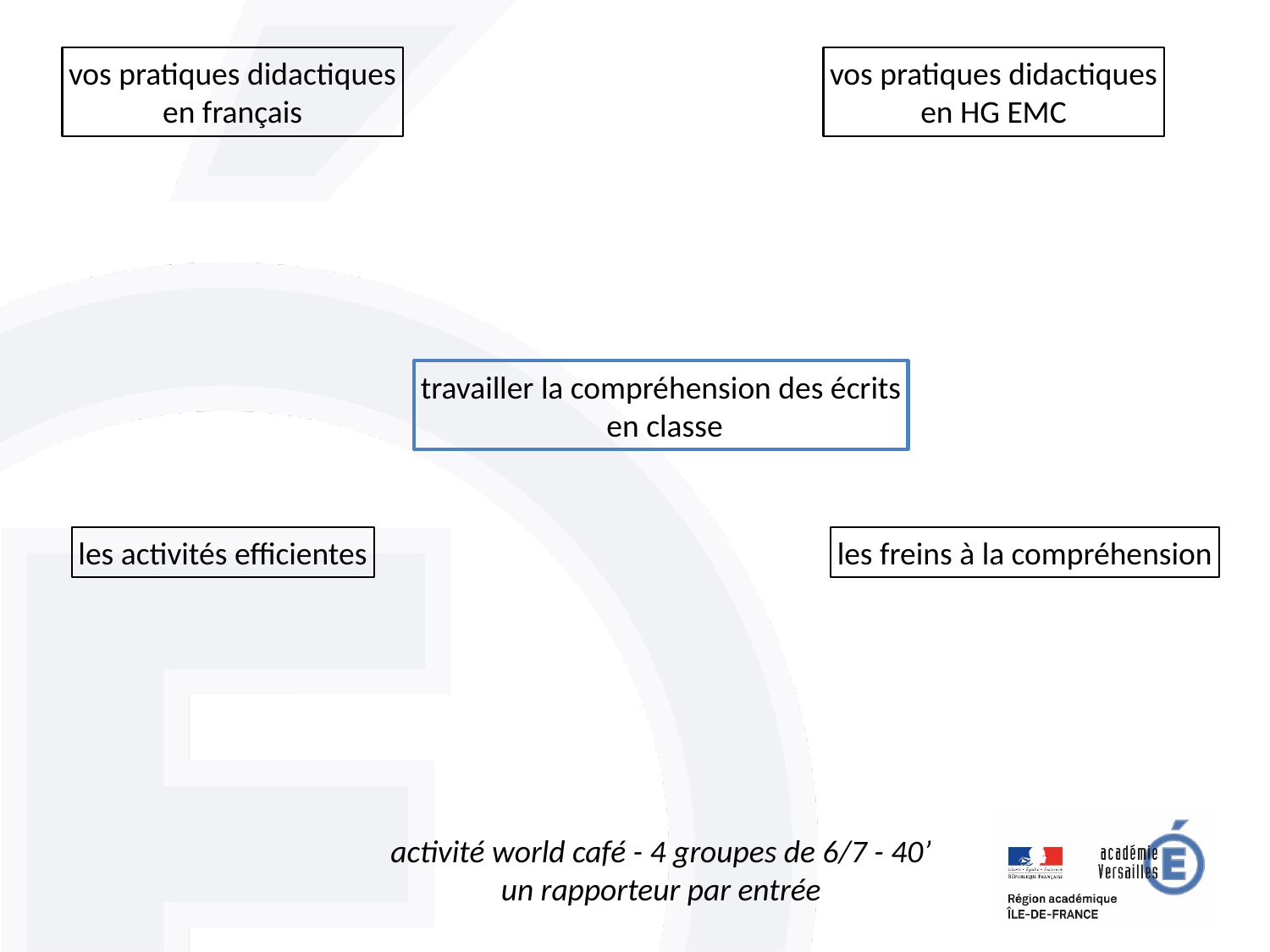

vos pratiques didactiques
en français
vos pratiques didactiques
en HG EMC
travailler la compréhension des écrits
 en classe
les activités efficientes
les freins à la compréhension
activité world café - 4 groupes de 6/7 - 40’
un rapporteur par entrée
3